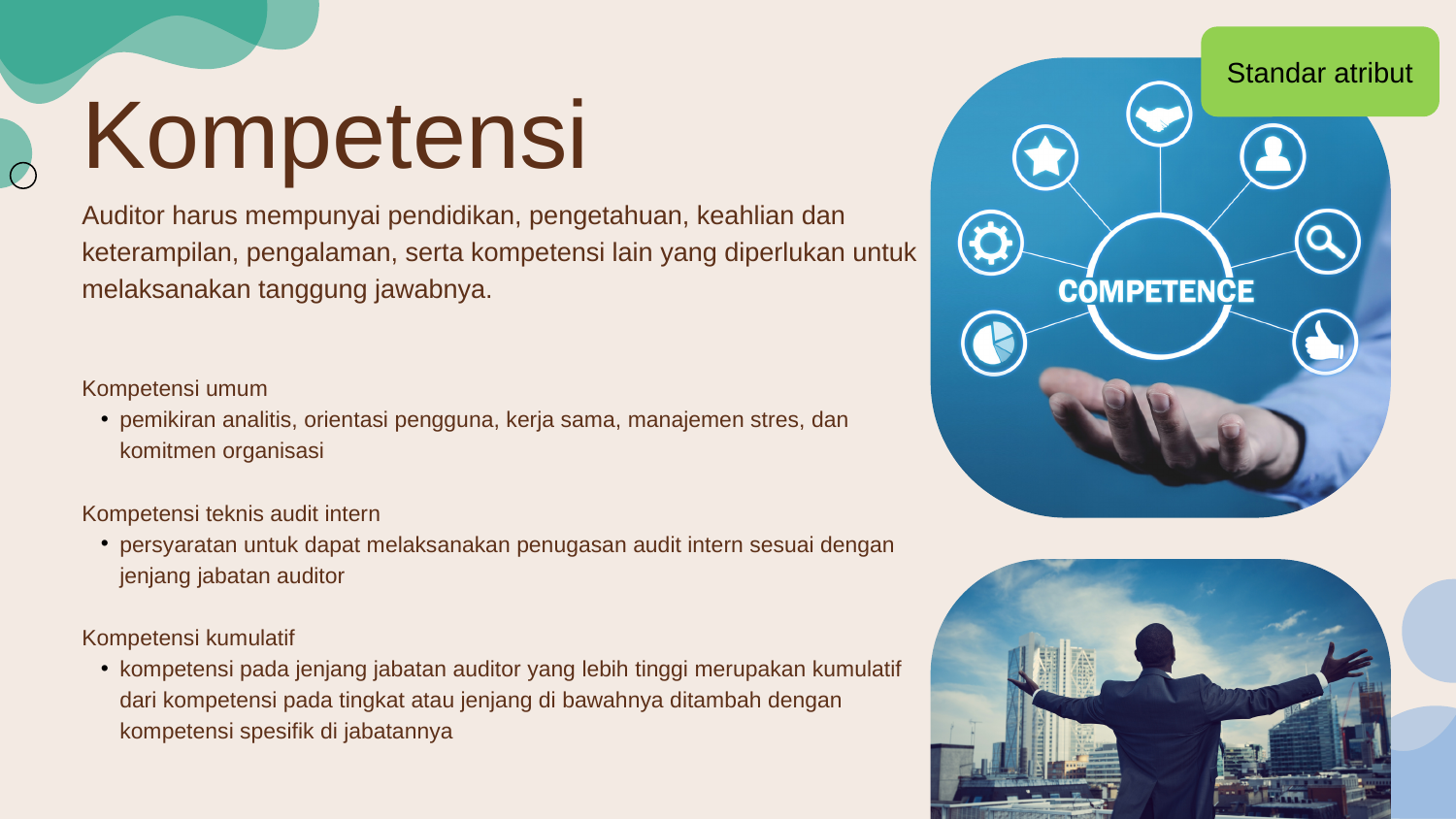

Standar atribut

Kompetensi
Auditor harus mempunyai pendidikan, pengetahuan, keahlian dan keterampilan, pengalaman, serta kompetensi lain yang diperlukan untuk melaksanakan tanggung jawabnya.

Kompetensi umum
pemikiran analitis, orientasi pengguna, kerja sama, manajemen stres, dan komitmen organisasi

Kompetensi teknis audit intern
persyaratan untuk dapat melaksanakan penugasan audit intern sesuai dengan jenjang jabatan auditor

Kompetensi kumulatif
kompetensi pada jenjang jabatan auditor yang lebih tinggi merupakan kumulatif dari kompetensi pada tingkat atau jenjang di bawahnya ditambah dengan kompetensi spesifik di jabatannya